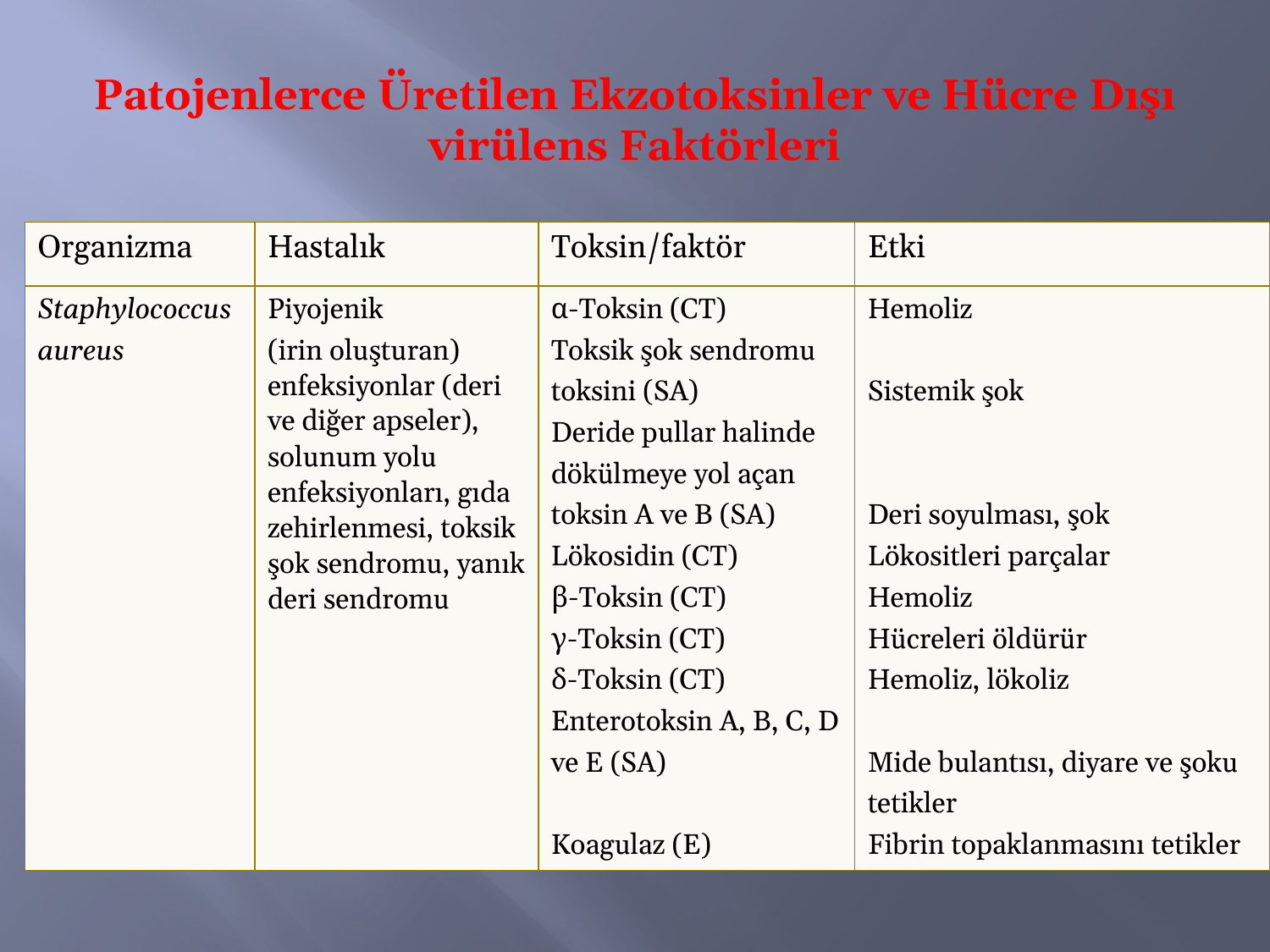

# Patojenlerce Üretilen Ekzotoksinler ve Hücre Dışı virülens Faktörleri
| Organizma | Hastalık | Toksin/faktör | Etki |
| --- | --- | --- | --- |
| Staphylococcus aureus | Piyojenik (irin oluşturan) enfeksiyonlar (deri ve diğer apseler), solunum yolu enfeksiyonları, gıda zehirlenmesi, toksik şok sendromu, yanık deri sendromu | α-Toksin (CT) Toksik şok sendromu toksini (SA) Deride pullar halinde dökülmeye yol açan toksin A ve B (SA) Lökosidin (CT) β-Toksin (CT) γ-Toksin (CT) δ-Toksin (CT) Enterotoksin A, B, C, D ve E (SA) Koagulaz (E) | Hemoliz Sistemik şok Deri soyulması, şok Lökositleri parçalar Hemoliz Hücreleri öldürür Hemoliz, lökoliz Mide bulantısı, diyare ve şoku tetikler Fibrin topaklanmasını tetikler |